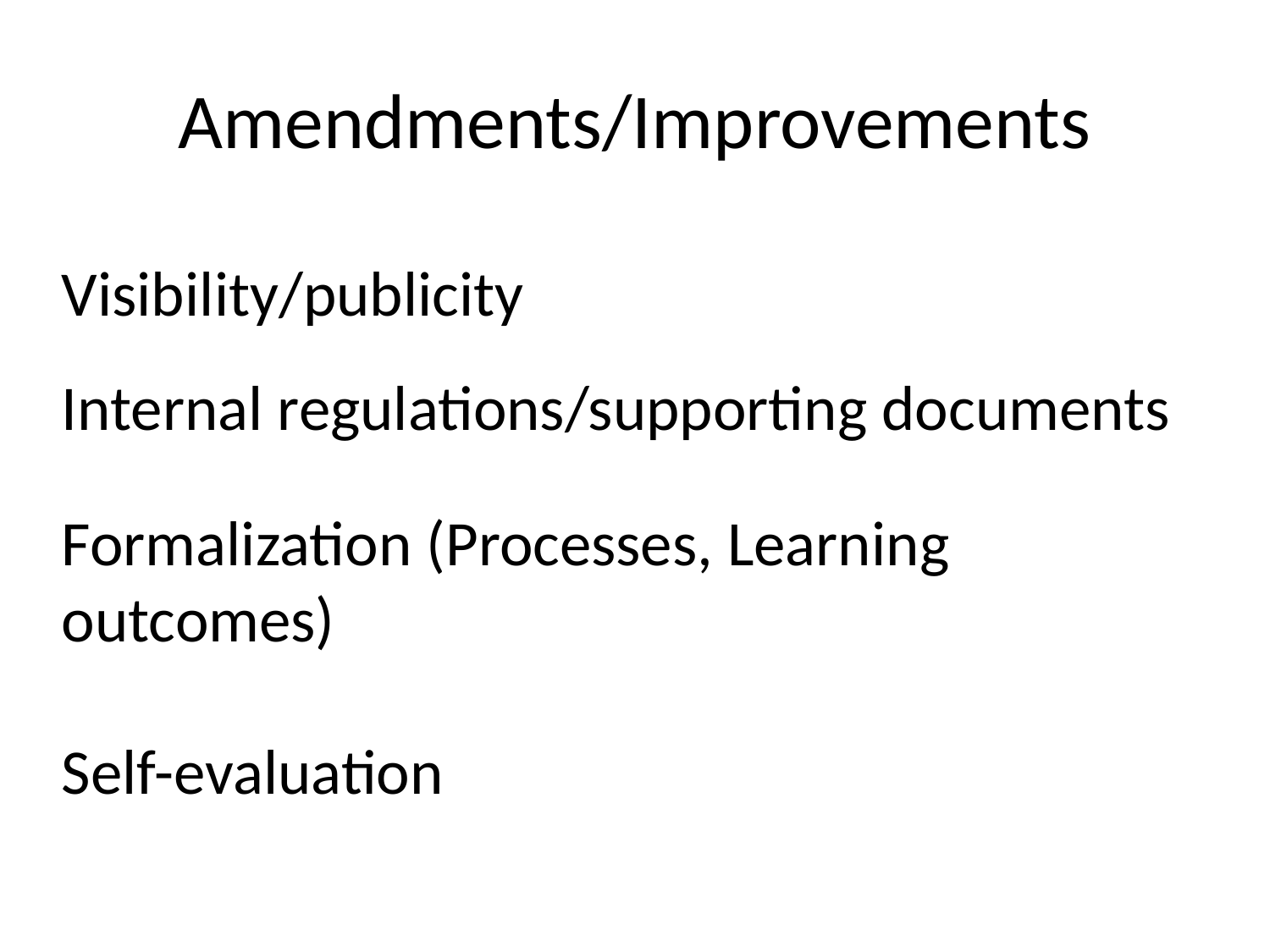

# Amendments/Improvements
Visibility/publicity

Internal regulations/supporting documents

Formalization (Processes, Learning outcomes)

Self-evaluation